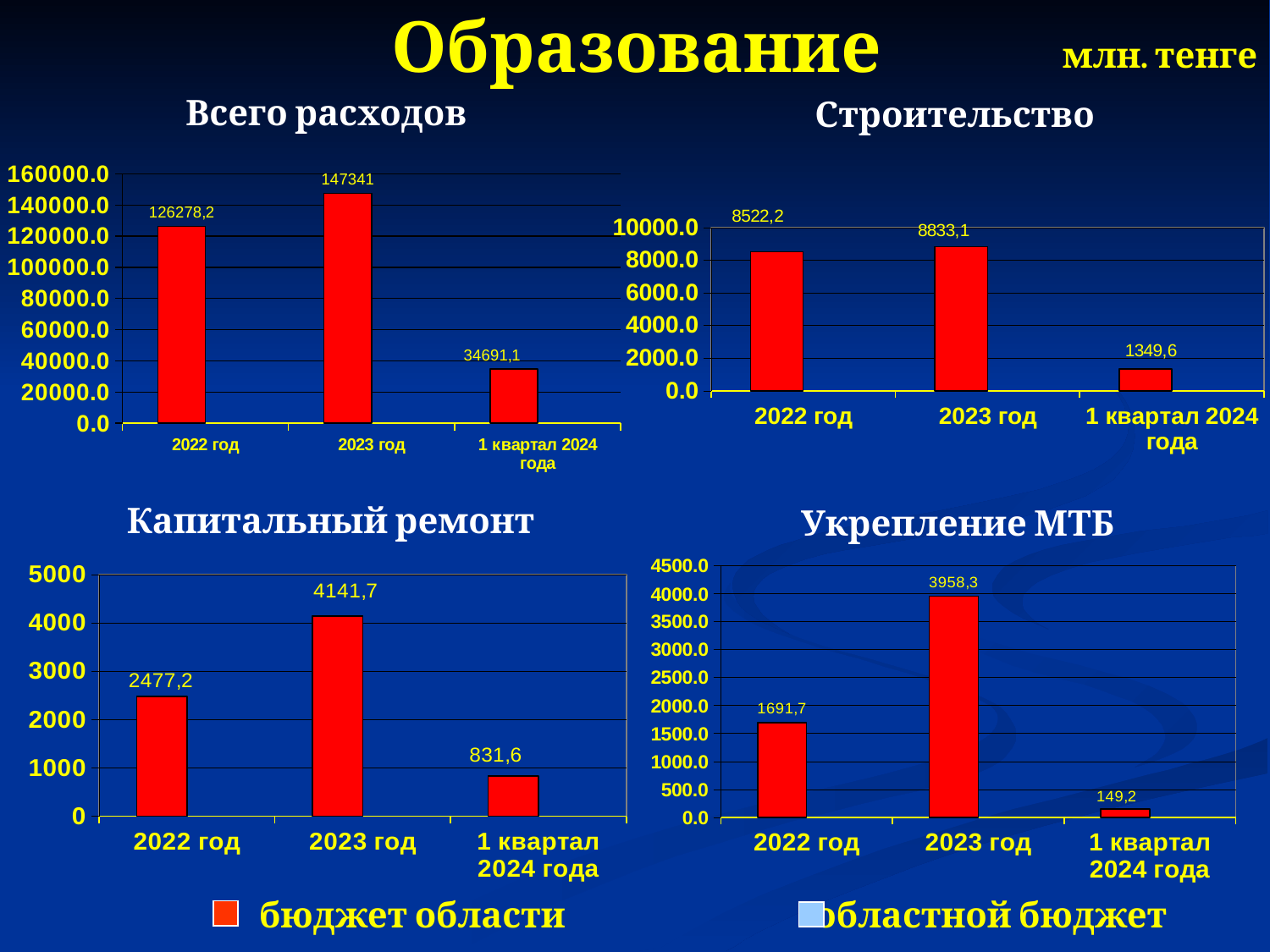

# Образование
млн. тенге
Всего расходов
Строительство

### Chart

| Category | Бюджет области | Областной бюджет |
|---|---|---|
| 2022 год | 126278.2 | None |
| 2023 год | 147341.0 | None |
| 1 квартал 2024 года | 34691.1 | None |

### Chart

| Category | Бюджет области | Областной бюджет |
|---|---|---|
| 2022 год | 8522.2 | None |
| 2023 год | 8833.1 | None |
| 1 квартал 2024 года | 1349.6 | None |
Капитальный ремонт
Укрепление МТБ

### Chart

| Category | Бюджет области | Областной бюджет |
|---|---|---|
| 2022 год | 2477.2 | None |
| 2023 год | 4141.7 | None |
| 1 квартал 2024 года | 831.6 | None |

### Chart

| Category | Бюджет области | Областной бюджет |
|---|---|---|
| 2022 год | 1691.7 | None |
| 2023 год | 3958.3 | None |
| 1 квартал 2024 года | 149.2 | None |
бюджет области
областной бюджет